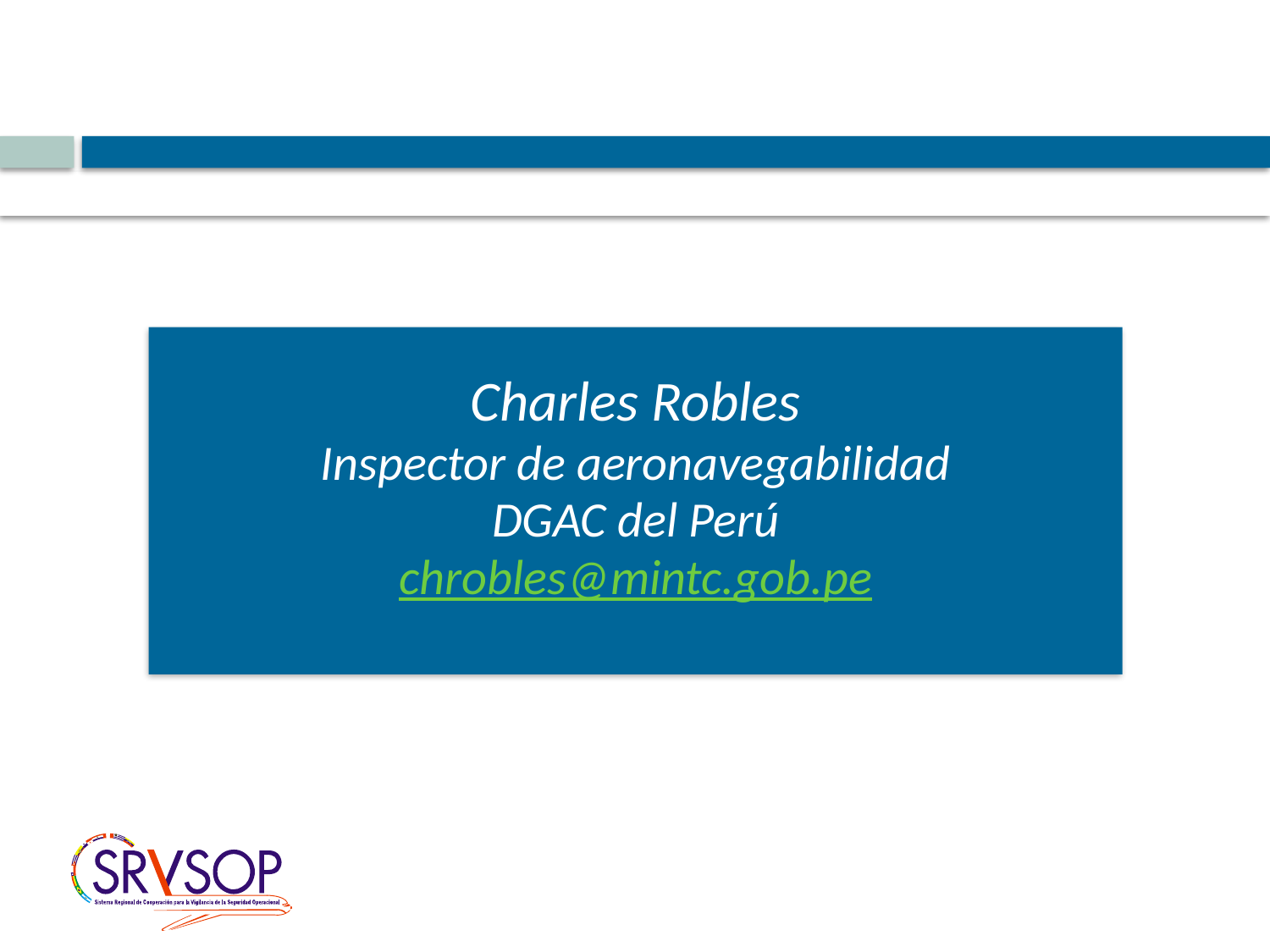

Charles Robles
Inspector de aeronavegabilidad
DGAC del Perú
chrobles@mintc.gob.pe